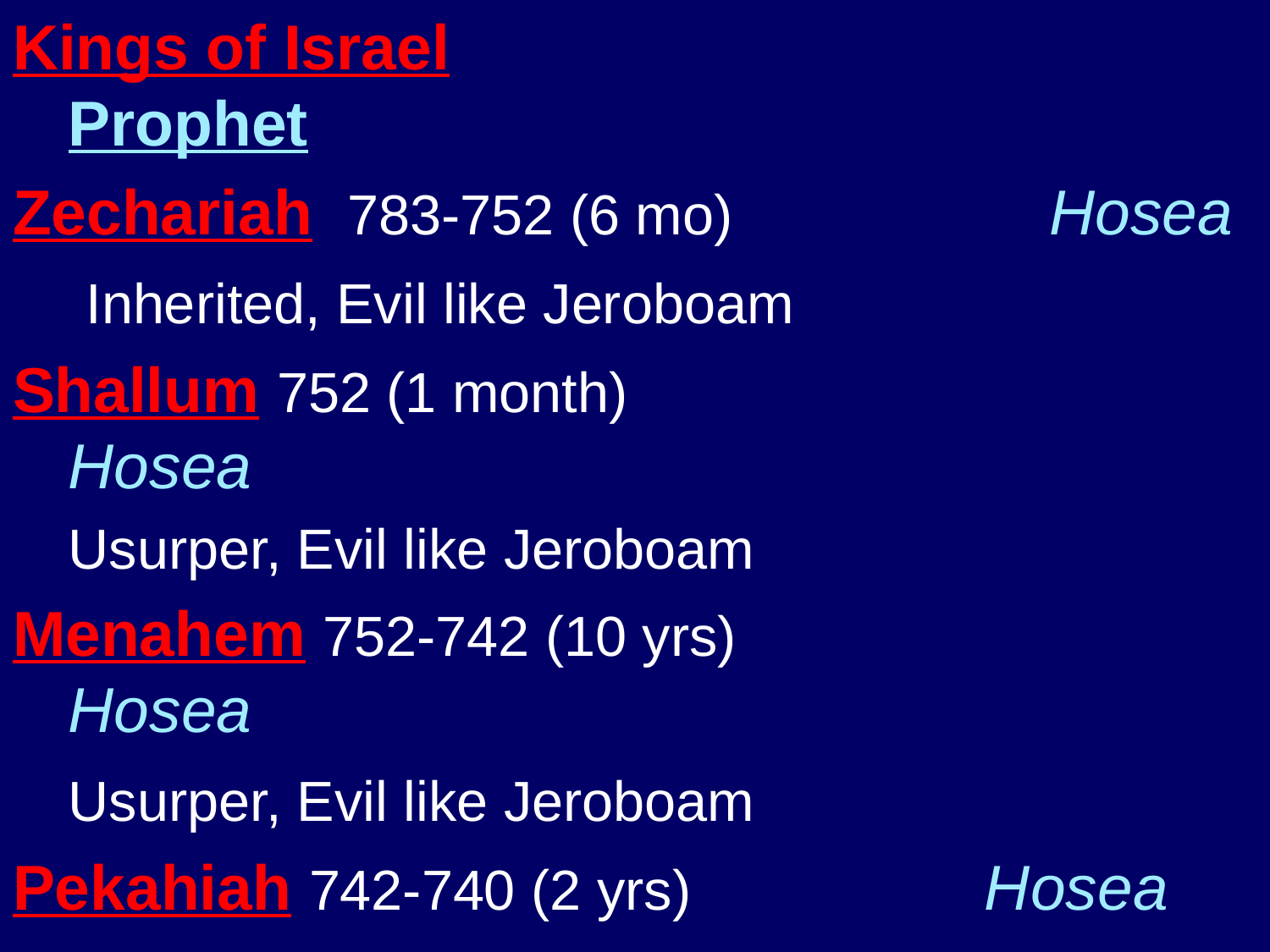

Kings of Israel				      Prophet
Zechariah  783-752 (6 mo)                  Hosea
	 Inherited, Evil like Jeroboam
Shallum 752 (1 month)	                          Hosea
	Usurper, Evil like Jeroboam
Menahem 752-742 (10 yrs)	                Hosea
	Usurper, Evil like Jeroboam
Pekahiah 742-740 (2 yrs)	                Hosea
	Inherited, Evil like Jeroboam